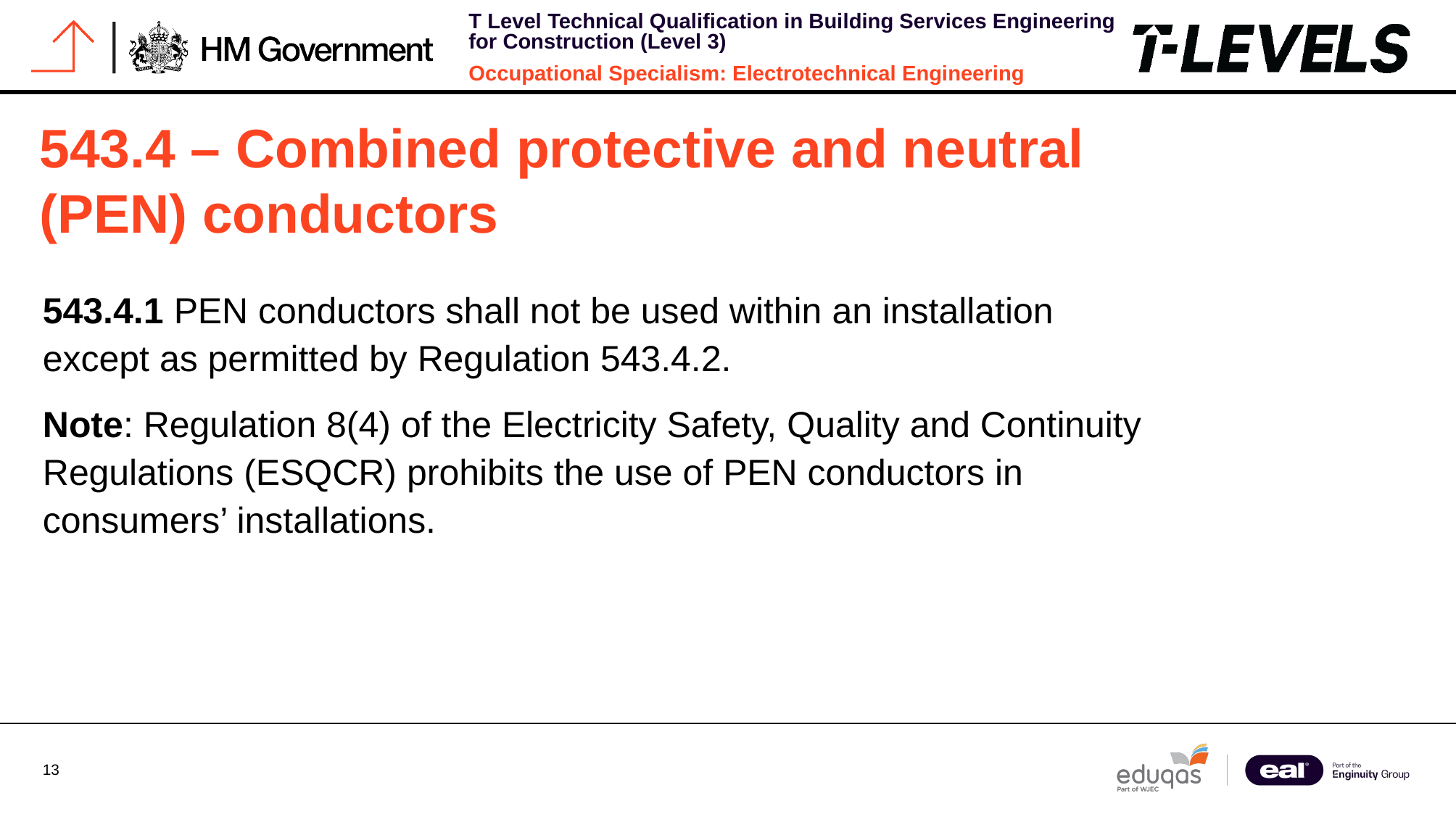

# 543.4 – Combined protective and neutral (PEN) conductors
543.4.1 PEN conductors shall not be used within an installation except as permitted by Regulation 543.4.2.
Note: Regulation 8(4) of the Electricity Safety, Quality and Continuity Regulations (ESQCR) prohibits the use of PEN conductors in consumers’ installations.